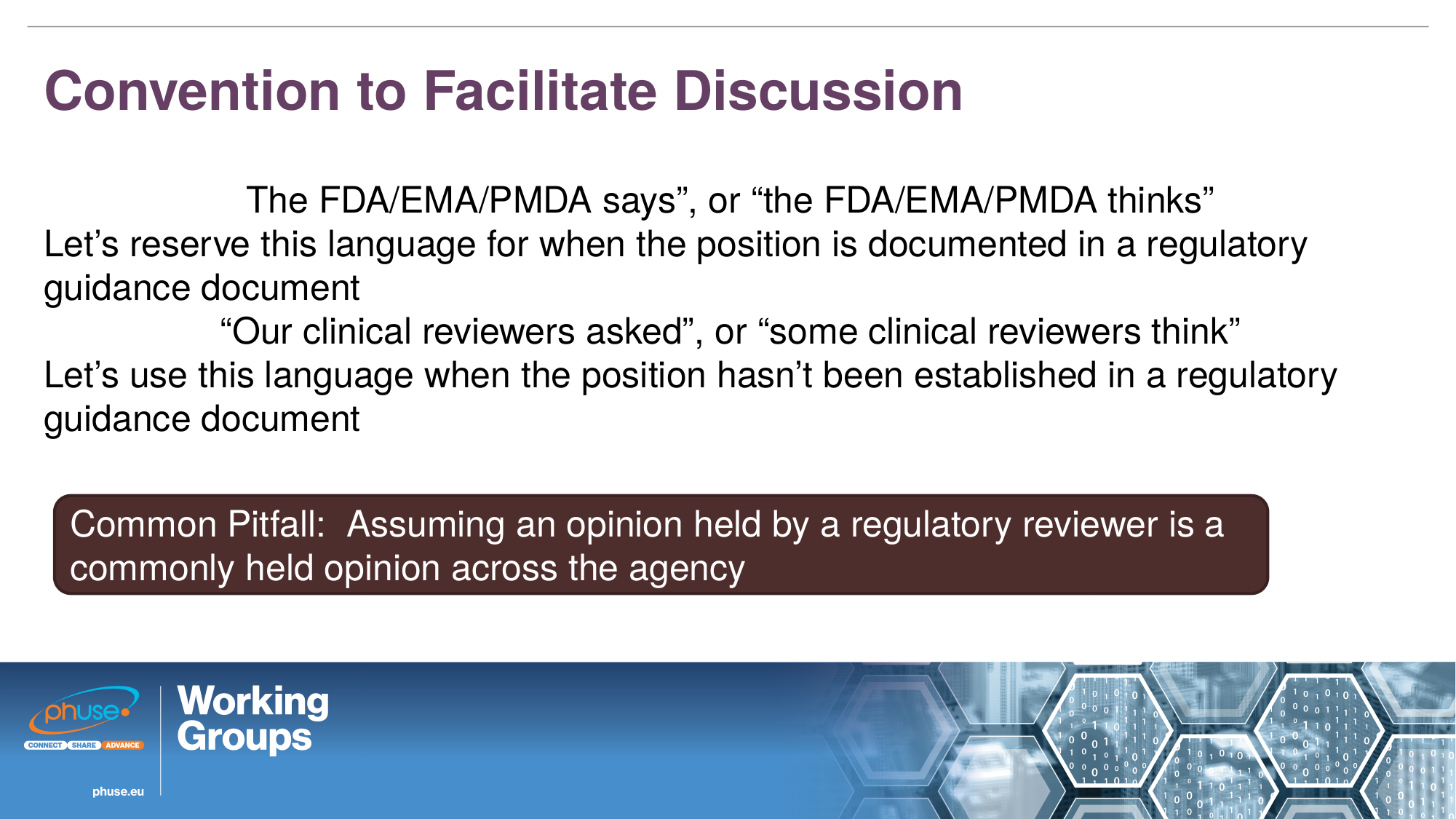

Convention to Facilitate Discussion
The FDA/EMA/PMDA says”, or “the FDA/EMA/PMDA thinks”
Let’s reserve this language for when the position is documented in a regulatory guidance document
“Our clinical reviewers asked”, or “some clinical reviewers think”
Let’s use this language when the position hasn’t been established in a regulatory guidance document
Common Pitfall:  Assuming an opinion held by a regulatory reviewer is a commonly held opinion across the agency